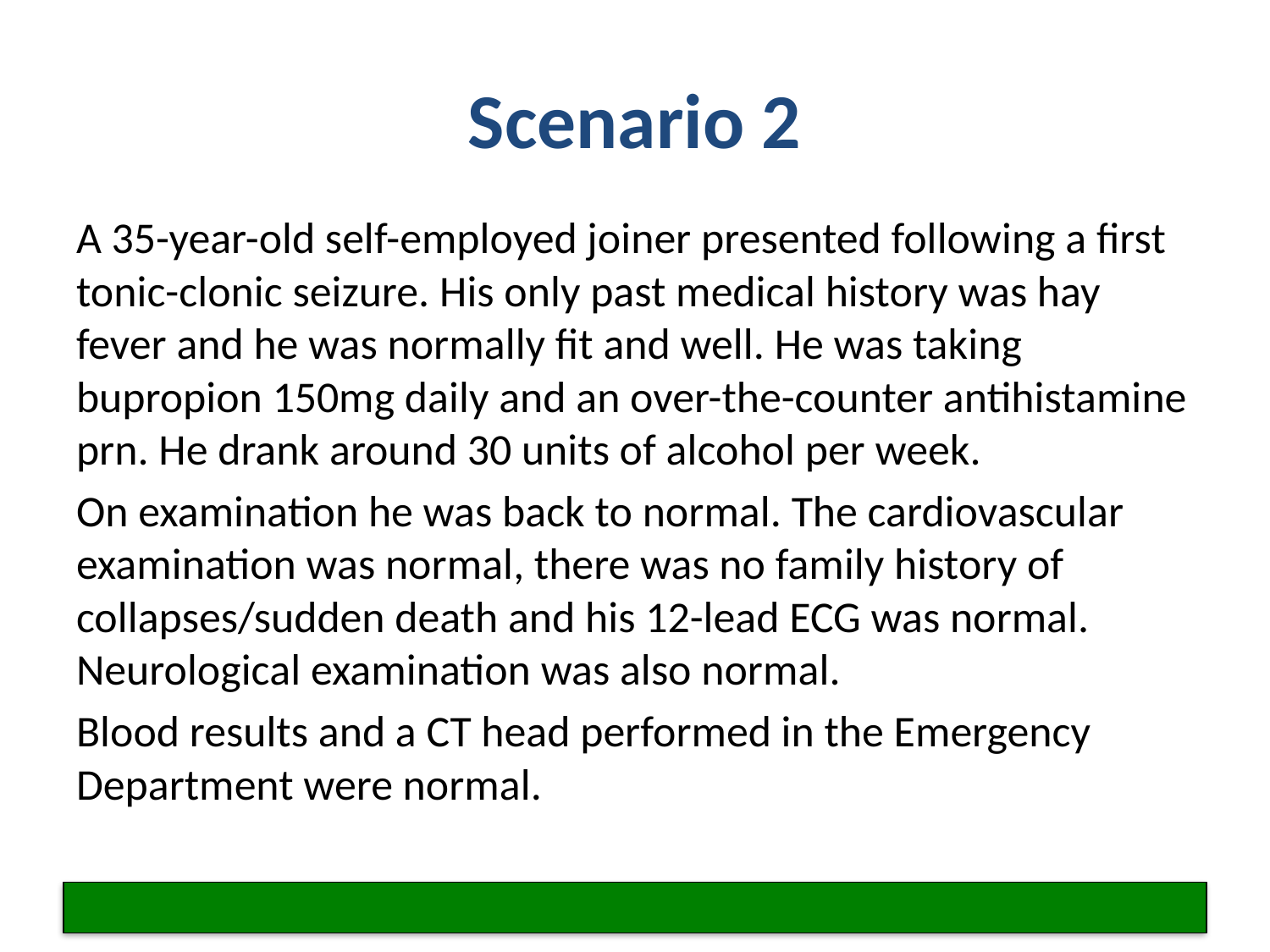

# Scenario 2
A 35-year-old self-employed joiner presented following a first tonic-clonic seizure. His only past medical history was hay fever and he was normally fit and well. He was taking bupropion 150mg daily and an over-the-counter antihistamine prn. He drank around 30 units of alcohol per week.
On examination he was back to normal. The cardiovascular examination was normal, there was no family history of collapses/sudden death and his 12-lead ECG was normal. Neurological examination was also normal.
Blood results and a CT head performed in the Emergency Department were normal.